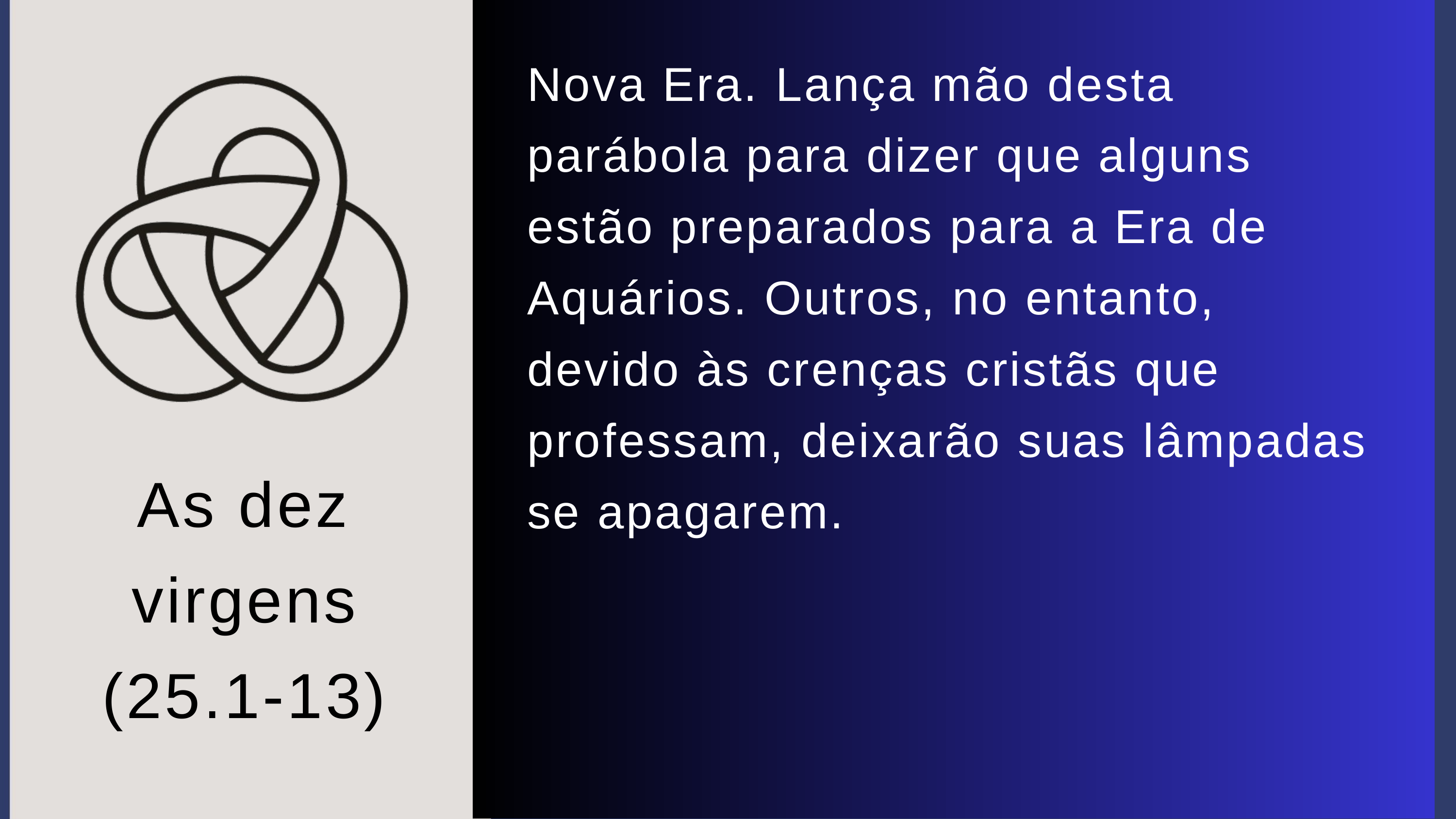

Nova Era. Lança mão desta parábola para dizer que alguns estão preparados para a Era de Aquários. Outros, no entanto, devido às crenças cristãs que professam, deixarão suas lâmpadas se apagarem.

As dez virgens
(25.1-13)